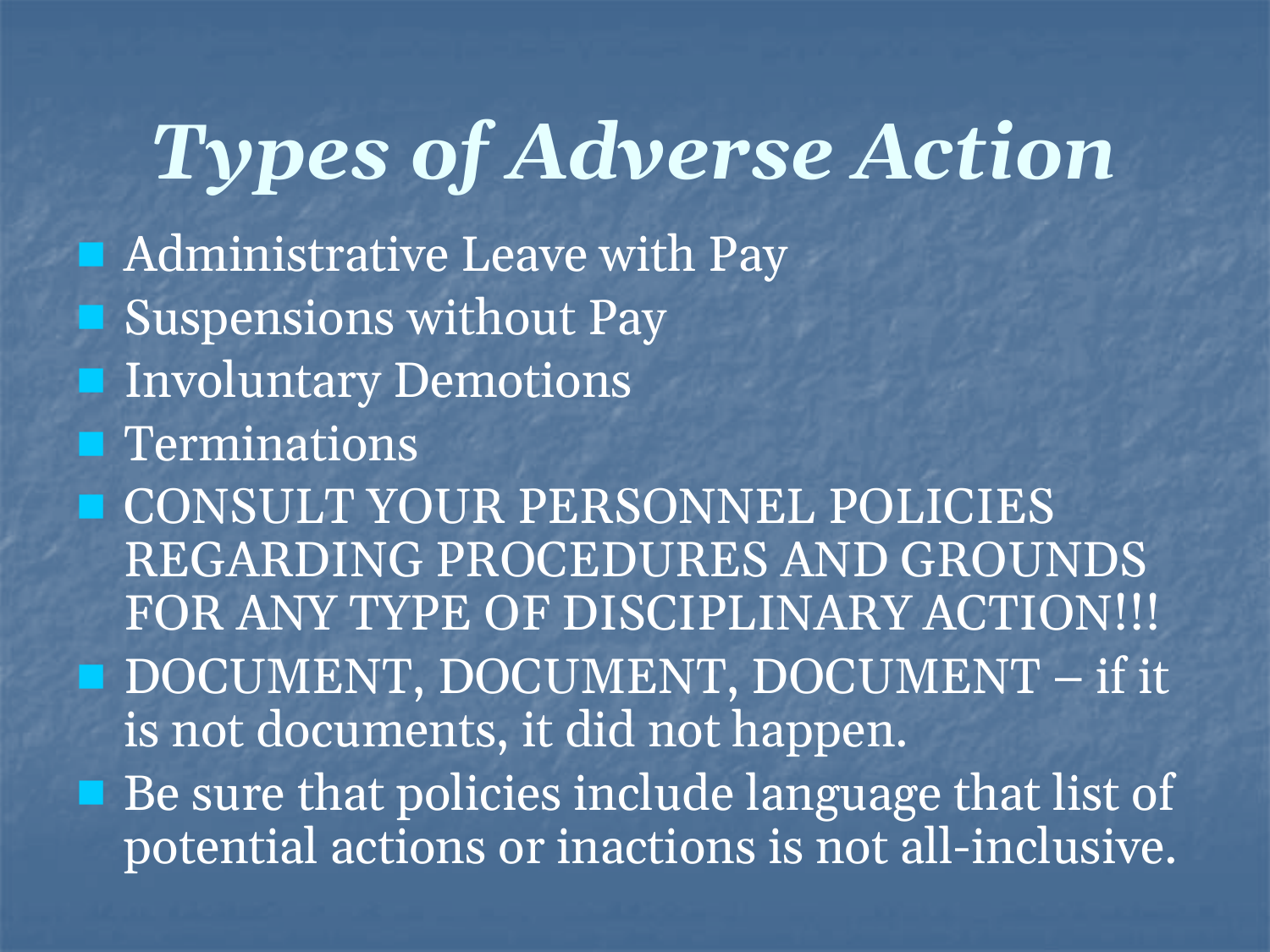

# Types of Adverse Action
Administrative Leave with Pay
Suspensions without Pay
Involuntary Demotions
Terminations
CONSULT YOUR PERSONNEL POLICIES REGARDING PROCEDURES AND GROUNDS FOR ANY TYPE OF DISCIPLINARY ACTION!!!
DOCUMENT, DOCUMENT, DOCUMENT – if it is not documents, it did not happen.
Be sure that policies include language that list of potential actions or inactions is not all-inclusive.